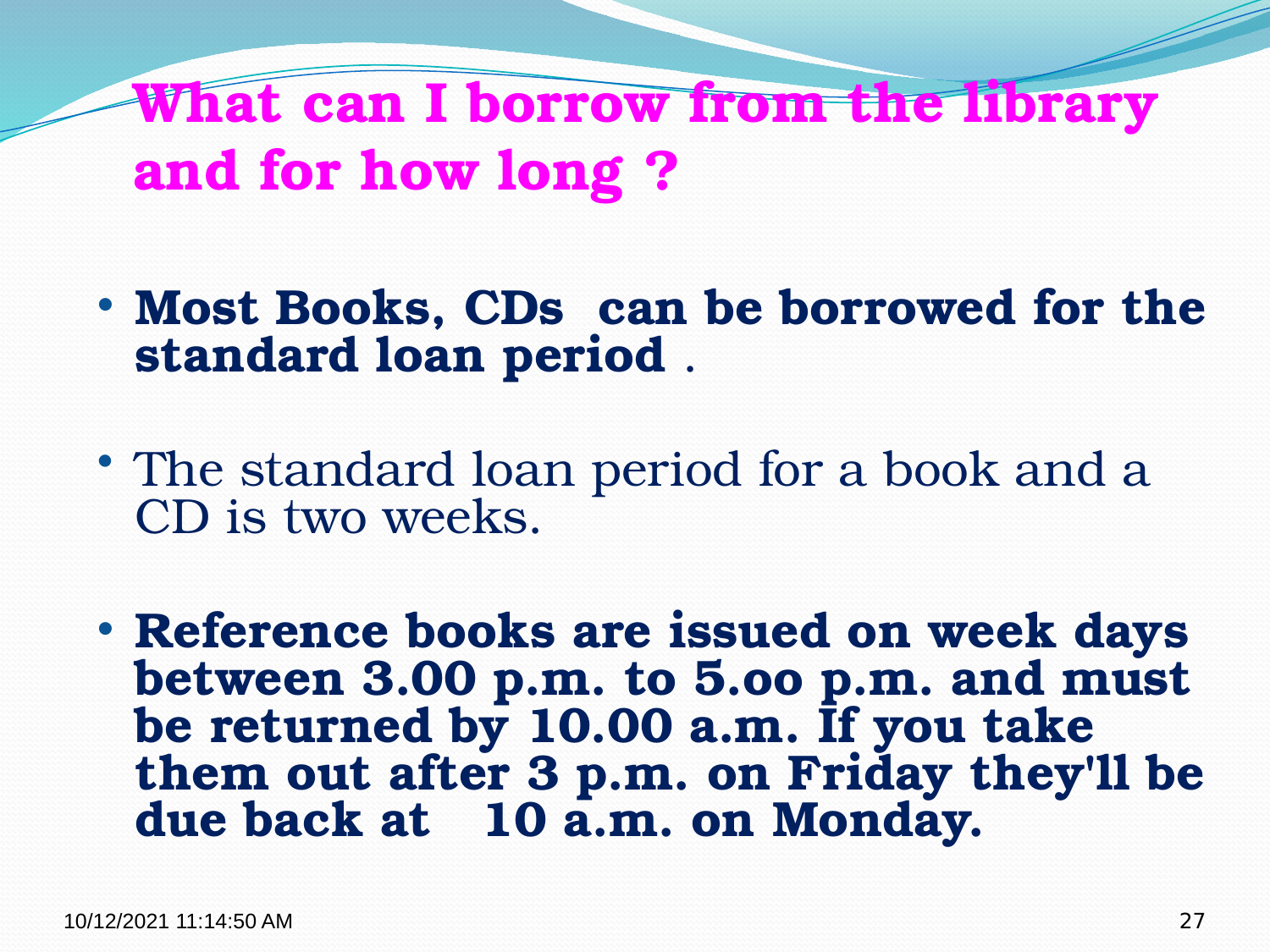

# What can I borrow from the library and for how long ?

Most Books, CDs  can be borrowed for the standard loan period .

The standard loan period for a book and a CD is two weeks.

Reference books are issued on week days between 3.00 p.m. to 5.oo p.m. and must be returned by 10.00 a.m. If you take them out after 3 p.m. on Friday they'll be due back at   10 a.m. on Monday.

10/12/2021 11:14:50 AM
27